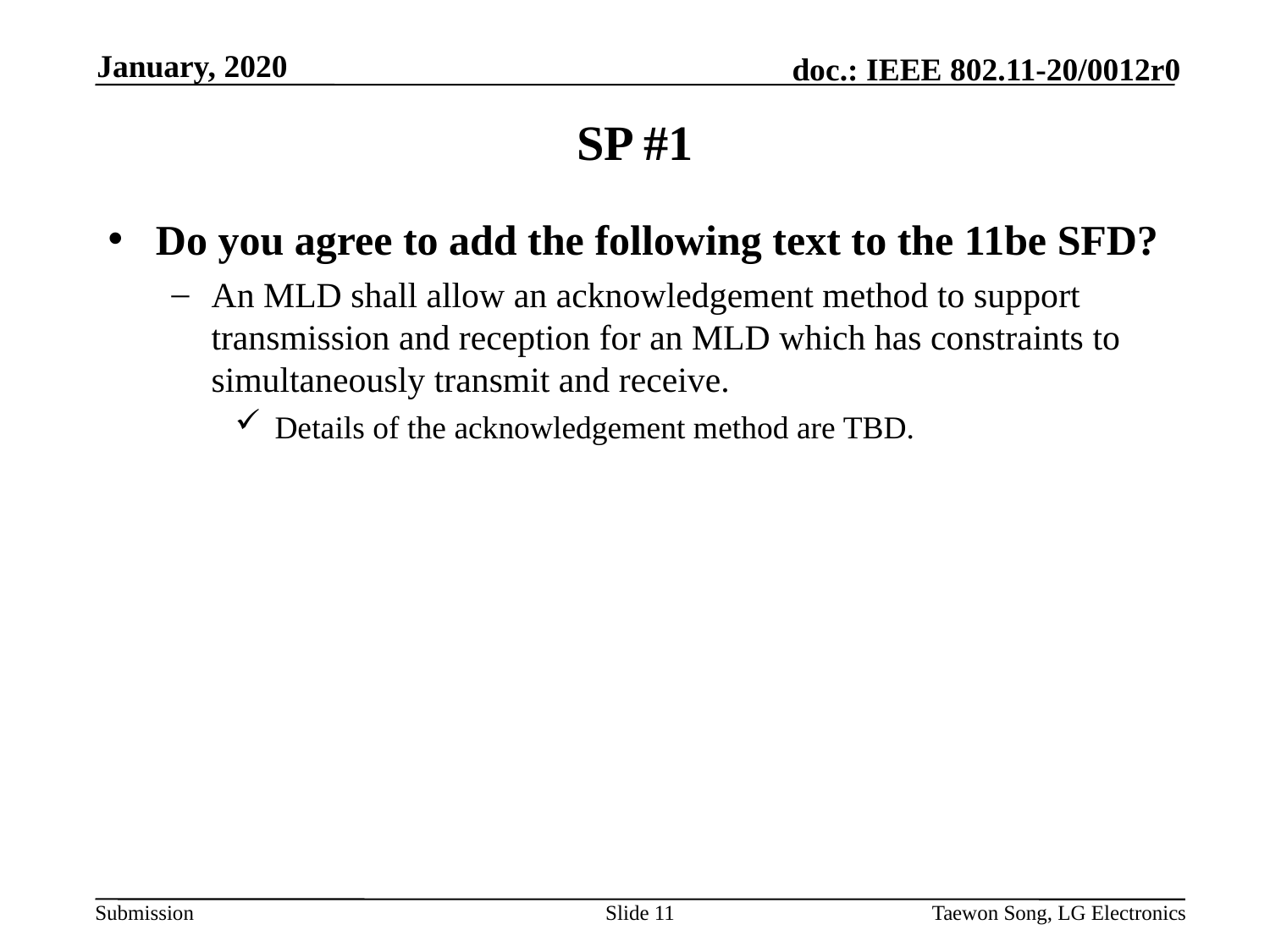

January, 2020
# SP #1
Do you agree to add the following text to the 11be SFD?
An MLD shall allow an acknowledgement method to support transmission and reception for an MLD which has constraints to simultaneously transmit and receive.
Details of the acknowledgement method are TBD.
Slide 11
Taewon Song, LG Electronics